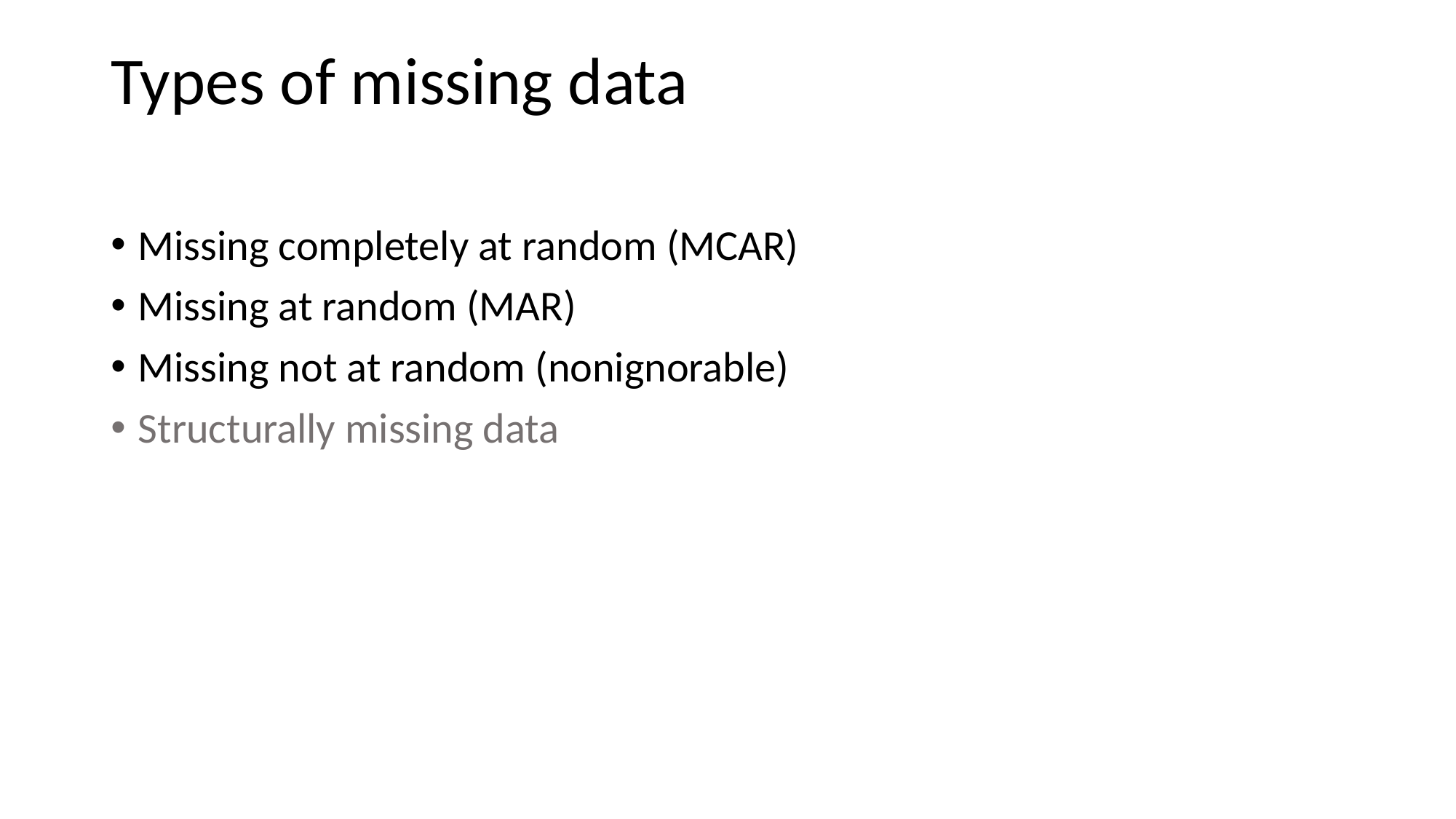

# Types of missing data
Missing completely at random (MCAR)
Missing at random (MAR)
Missing not at random (nonignorable)
Structurally missing data